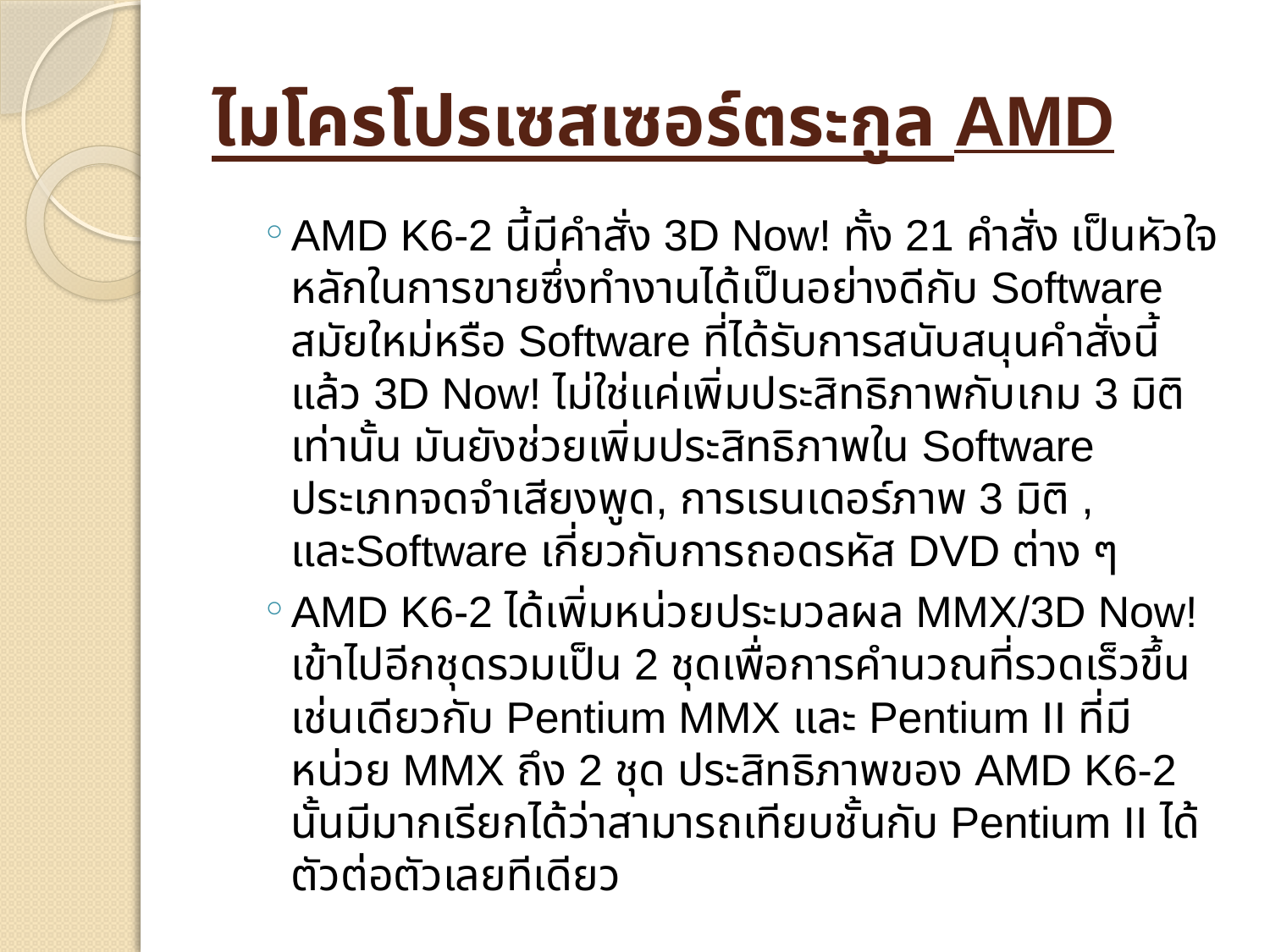

# ไมโครโปรเซสเซอร์ตระกูล AMD
AMD K6-2 นี้มีคำสั่ง 3D Now! ทั้ง 21 คำสั่ง เป็นหัวใจหลักในการขายซึ่งทำงานได้เป็นอย่างดีกับ Software สมัยใหม่หรือ Software ที่ได้รับการสนับสนุนคำสั่งนี้แล้ว 3D Now! ไม่ใช่แค่เพิ่มประสิทธิภาพกับเกม 3 มิติเท่านั้น มันยังช่วยเพิ่มประสิทธิภาพใน Software ประเภทจดจำเสียงพูด, การเรนเดอร์ภาพ 3 มิติ , และSoftware เกี่ยวกับการถอดรหัส DVD ต่าง ๆ
AMD K6-2 ได้เพิ่มหน่วยประมวลผล MMX/3D Now! เข้าไปอีกชุดรวมเป็น 2 ชุดเพื่อการคำนวณที่รวดเร็วขึ้นเช่นเดียวกับ Pentium MMX และ Pentium II ที่มีหน่วย MMX ถึง 2 ชุด ประสิทธิภาพของ AMD K6-2 นั้นมีมากเรียกได้ว่าสามารถเทียบชั้นกับ Pentium II ได้ตัวต่อตัวเลยทีเดียว